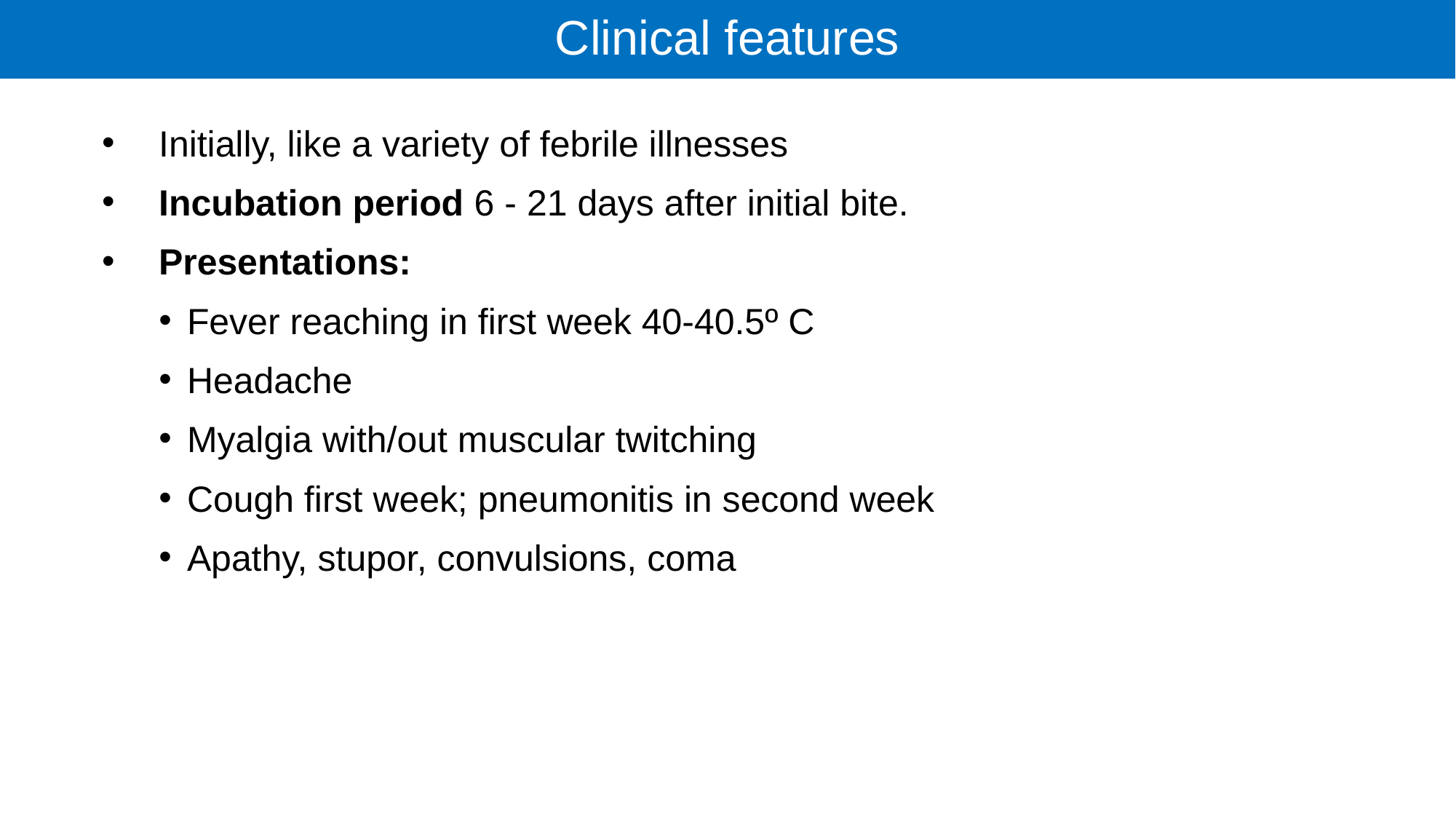

# Clinical features
Initially, like a variety of febrile illnesses
Incubation period 6 - 21 days after initial bite.
Presentations:
Fever reaching in first week 40-40.5º C
Headache
Myalgia with/out muscular twitching
Cough first week; pneumonitis in second week
Apathy, stupor, convulsions, coma